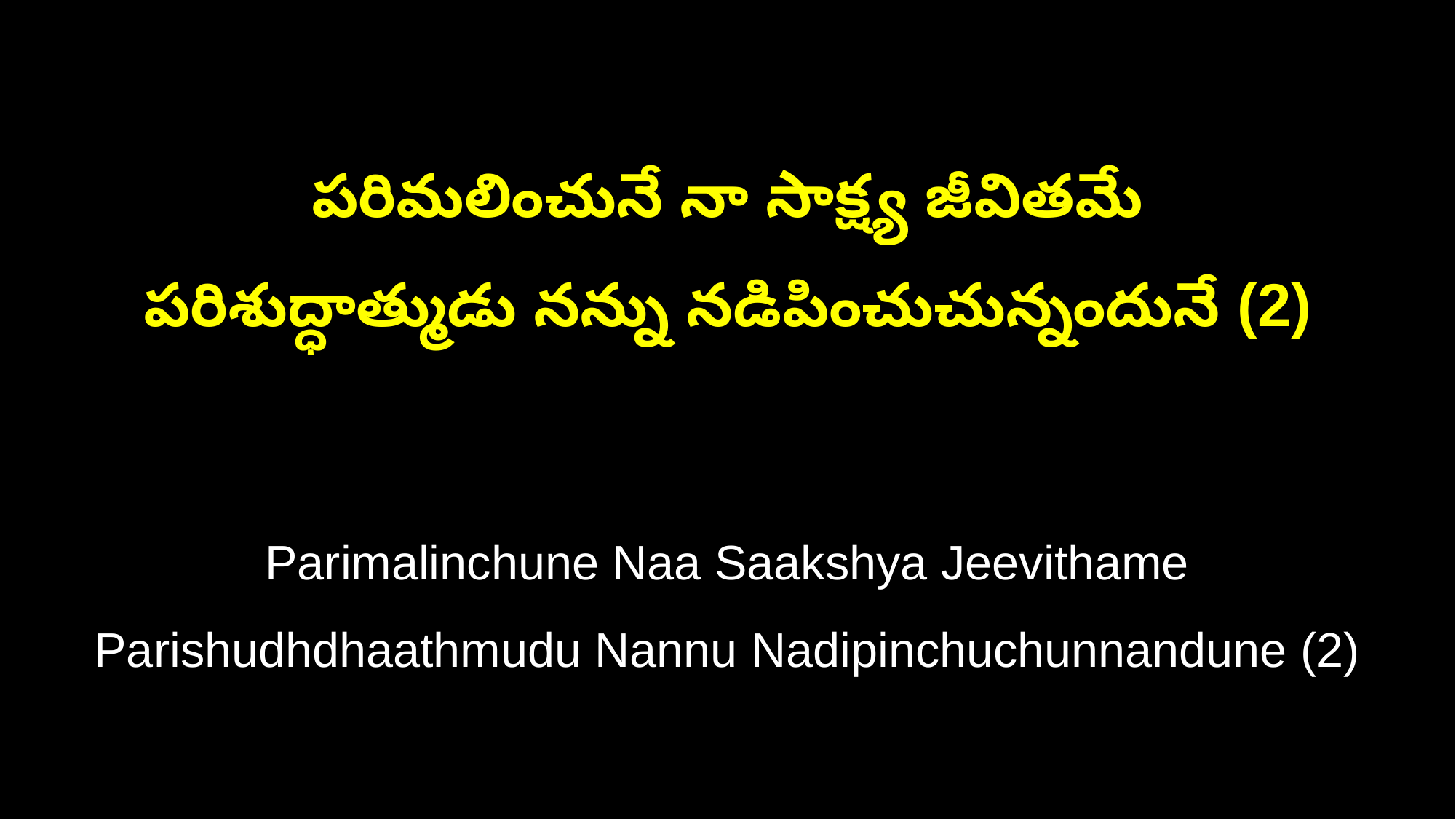

పరిమలించునే నా సాక్ష్య జీవితమే
పరిశుద్ధాత్ముడు నన్ను నడిపించుచున్నందునే (2)
Parimalinchune Naa Saakshya Jeevithame
Parishudhdhaathmudu Nannu Nadipinchuchunnandune (2)